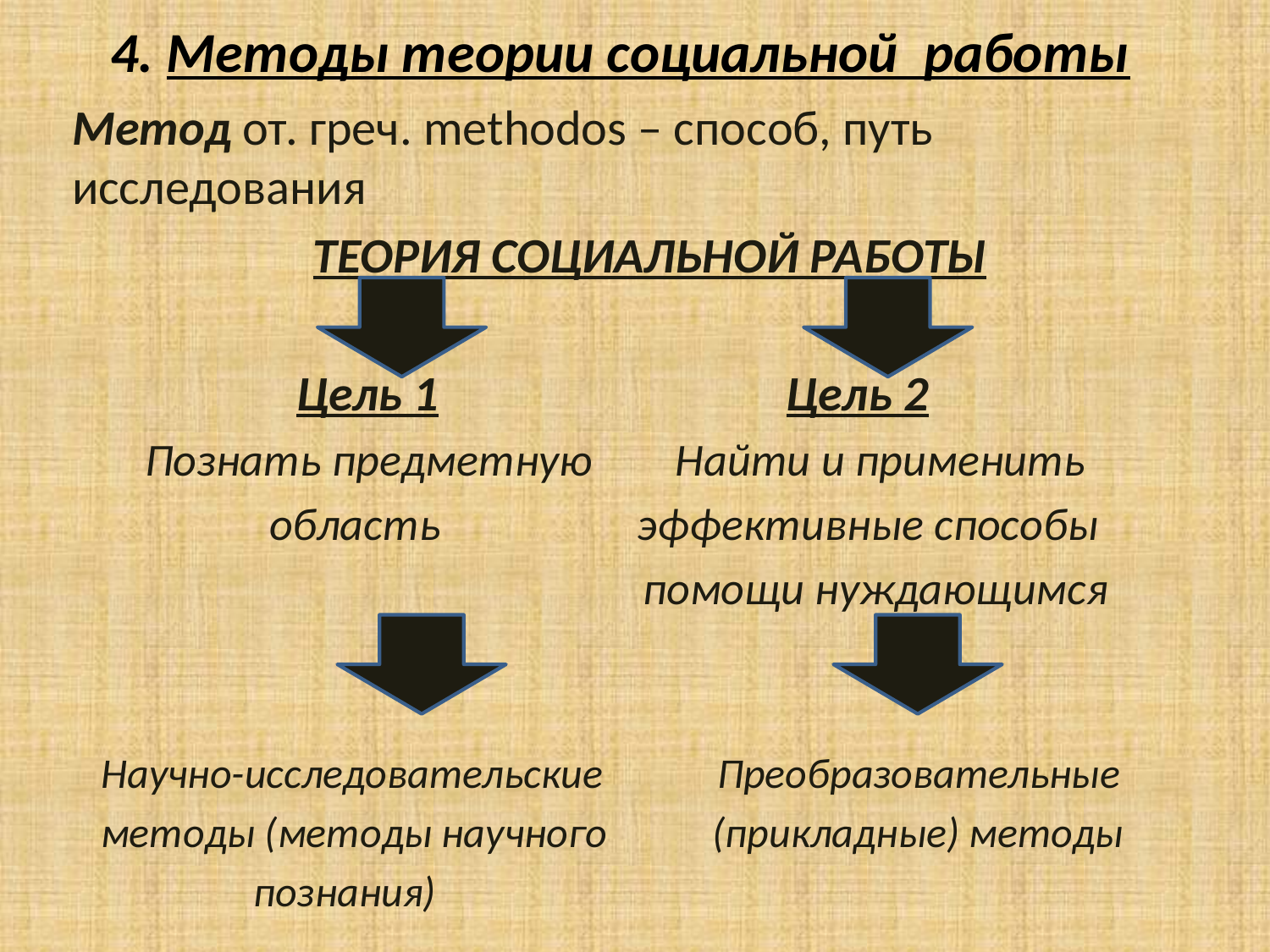

# 4. Методы теории социальной  работы
Метод от. греч. methodos – способ, путь исследования
ТЕОРИЯ СОЦИАЛЬНОЙ РАБОТЫ

                    Цель 1                               Цель 2
       Познать предметную        Найти и применить
                   область                   эффективные способы
                                                       помощи нуждающимся

   Научно-исследовательские            Преобразовательные
   методы (методы научного           (прикладные) методы
                   познания)